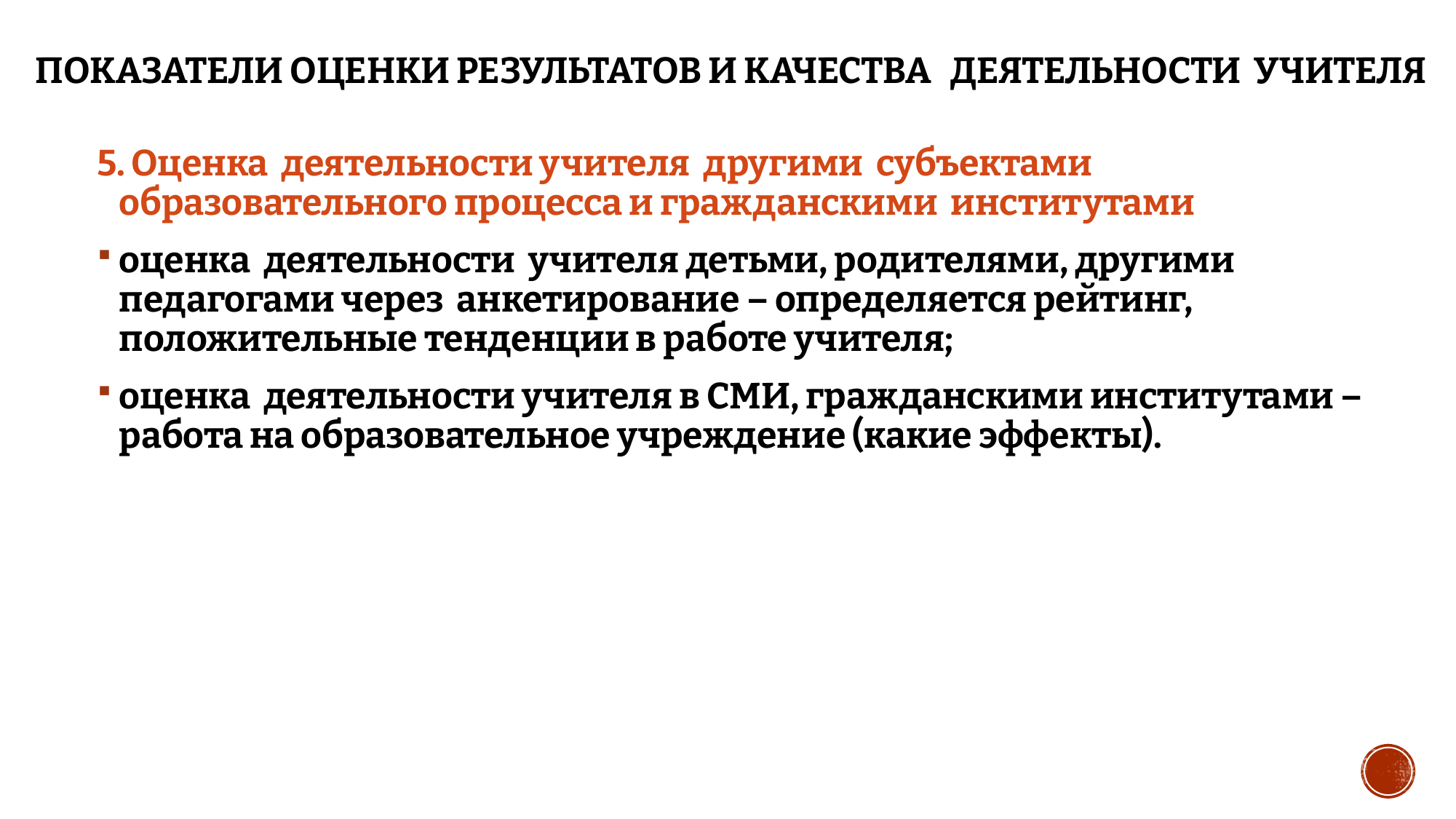

# Показатели оценки результатов и качества   деятельности  учителя
5. Оценка  деятельности учителя  другими  субъектами образовательного процесса и гражданскими  институтами
оценка  деятельности  учителя детьми, родителями, другими педагогами через  анкетирование – определяется рейтинг, положительные тенденции в работе учителя;
оценка  деятельности учителя в СМИ, гражданскими институтами – работа на образовательное учреждение (какие эффекты).